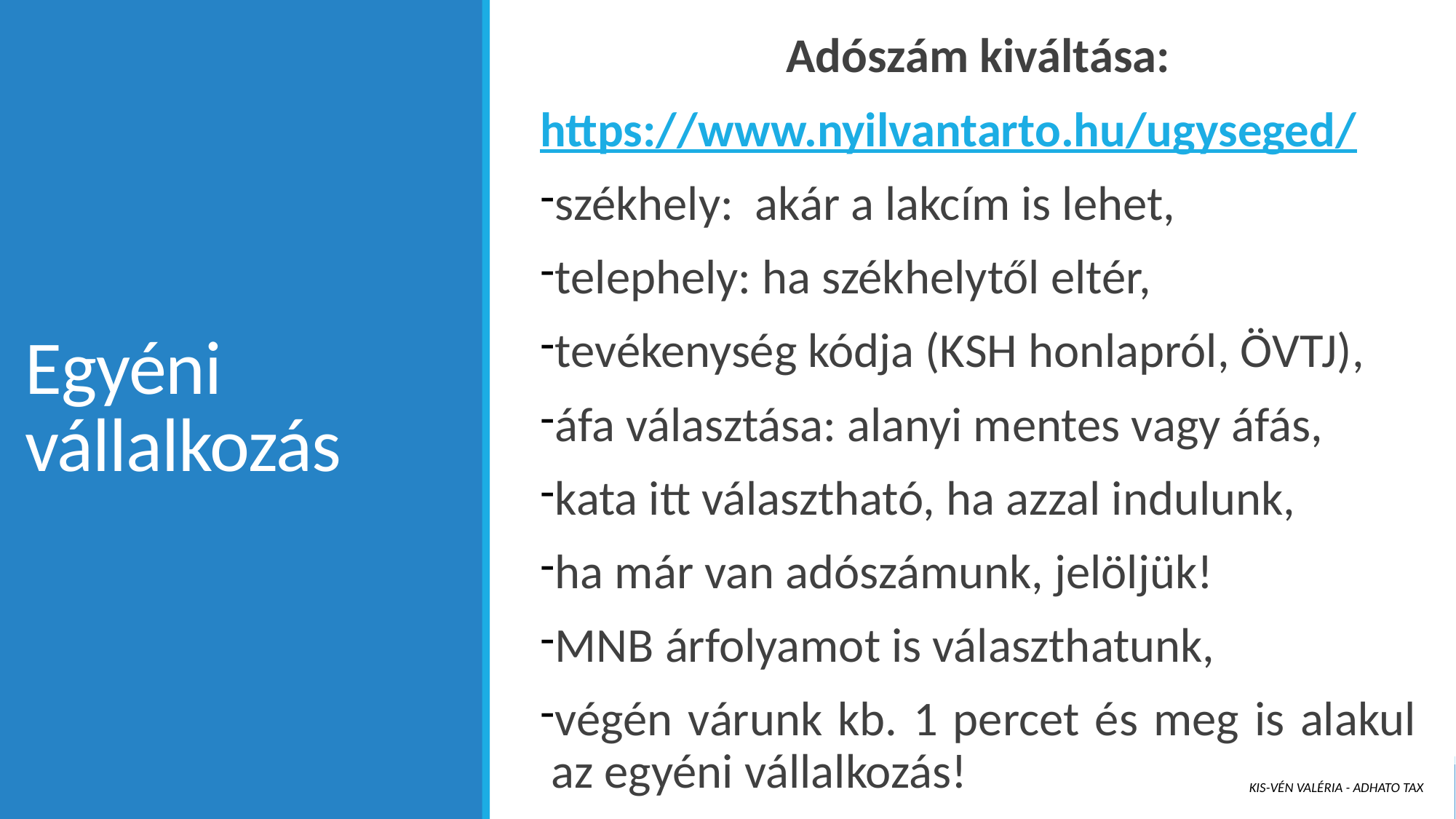

Adószám kiváltása:
https://www.nyilvantarto.hu/ugyseged/
székhely:  akár a lakcím is lehet,
telephely: ha székhelytől eltér,
tevékenység kódja (KSH honlapról, ÖVTJ),
áfa választása: alanyi mentes vagy áfás,
kata itt választható, ha azzal indulunk,
ha már van adószámunk, jelöljük!
MNB árfolyamot is választhatunk,
végén várunk kb. 1 percet és meg is alakul az egyéni vállalkozás!
# Egyéni vállalkozás
Kis-Vén Valéria - ADHATO Tax